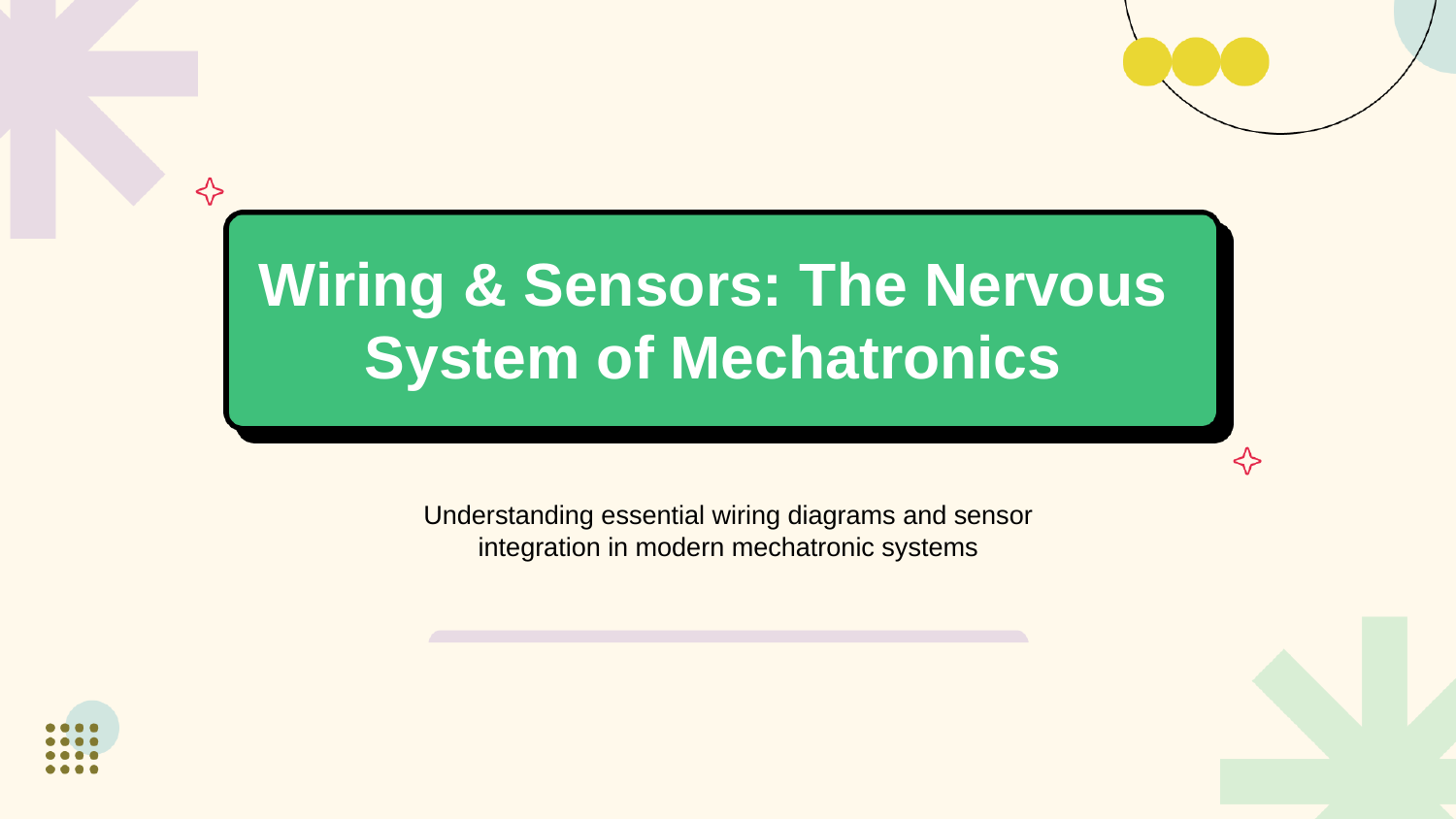

Wiring & Sensors: The Nervous System of Mechatronics
Understanding essential wiring diagrams and sensor integration in modern mechatronic systems